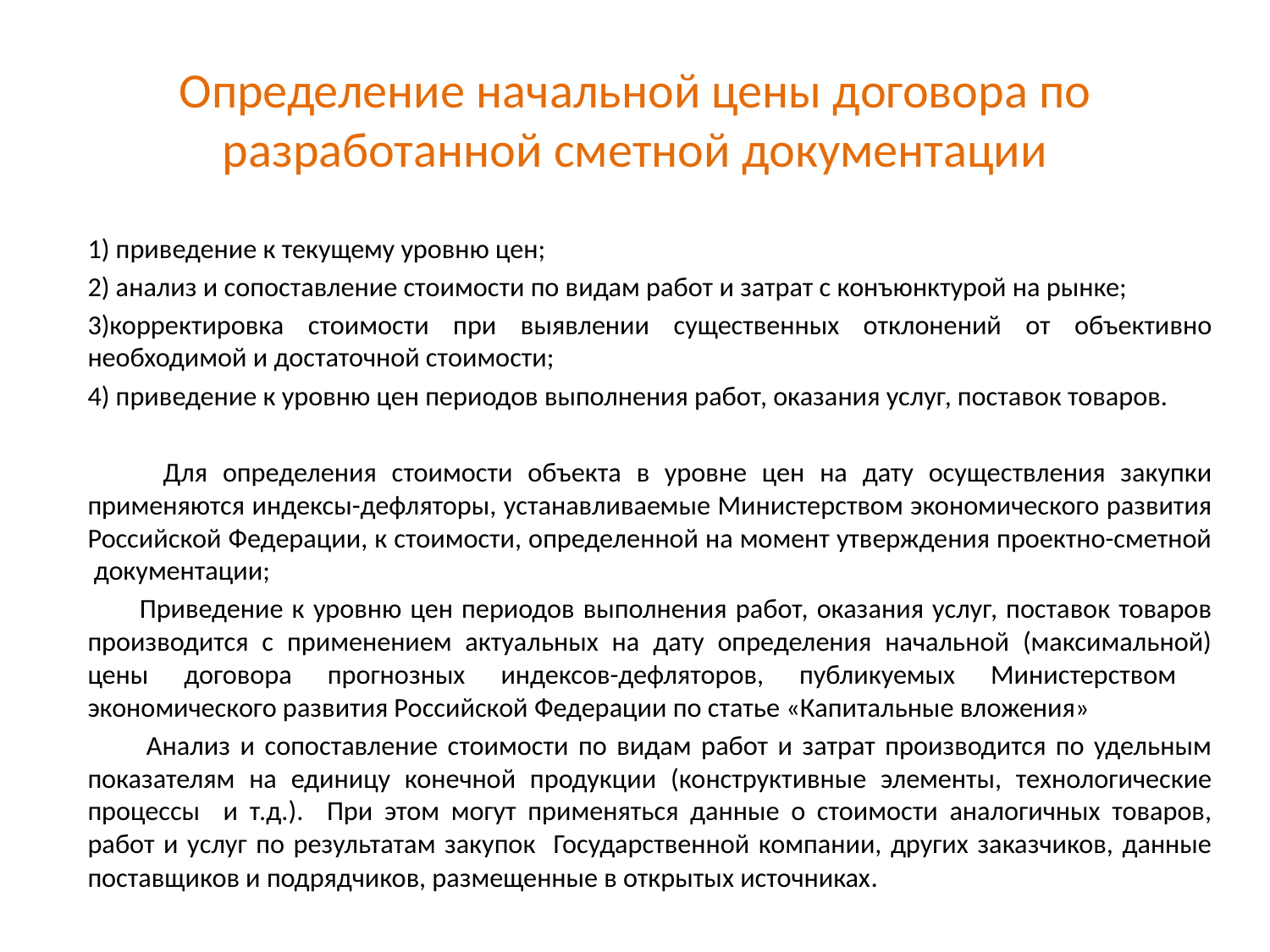

# Определение начальной цены договора по разработанной сметной документации

1) приведение к текущему уровню цен;
2) анализ и сопоставление стоимости по видам работ и затрат с конъюнктурой на рынке;
3)корректировка стоимости при выявлении существенных отклонений от объективно необходимой и достаточной стоимости;
4) приведение к уровню цен периодов выполнения работ, оказания услуг, поставок товаров.

     Для определения стоимости объекта в уровне цен на дату осуществления закупки применяются индексы-дефляторы, устанавливаемые Министерством экономического развития Российской Федерации, к стоимости, определенной на момент утверждения проектно-сметной  документации;
      Приведение к уровню цен периодов выполнения работ, оказания услуг, поставок товаров производится с применением актуальных на дату определения начальной (максимальной) цены договора прогнозных индексов-дефляторов, публикуемых Министерством  экономического развития Российской Федерации по статье «Капитальные вложения»
      Анализ и сопоставление стоимости по видам работ и затрат производится по удельным показателям на единицу конечной продукции (конструктивные элементы, технологические процессы  и т.д.).  При этом могут применяться данные о стоимости аналогичных товаров, работ и услуг по результатам закупок  Государственной компании, других заказчиков, данные поставщиков и подрядчиков, размещенные в открытых источниках.